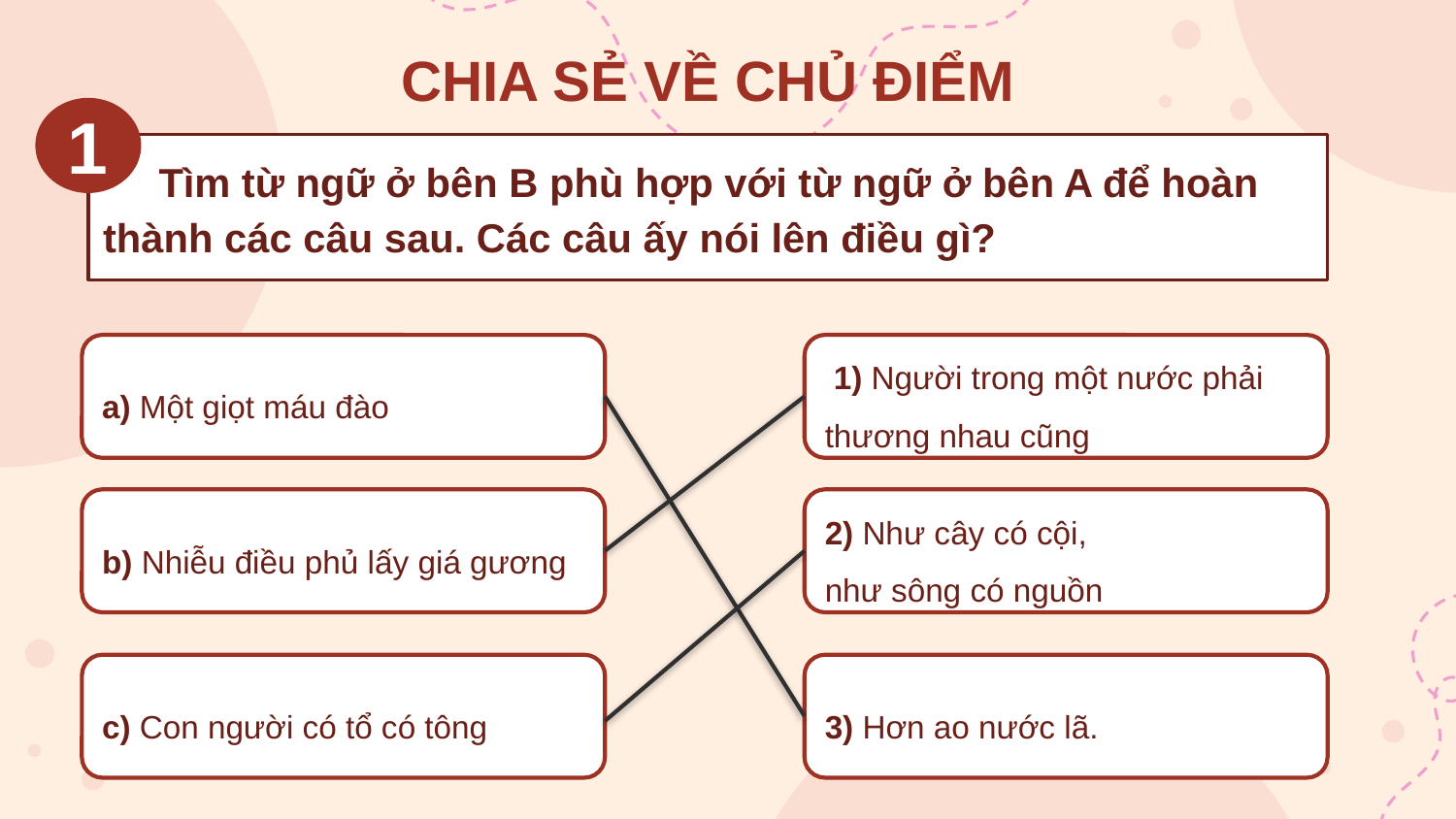

# CHIA SẺ VỀ CHỦ ĐIỂM
1
     Tìm từ ngữ ở bên B phù hợp với từ ngữ ở bên A để hoàn thành các câu sau. Các câu ấy nói lên điều gì?
 1) Người trong một nước phải thương nhau cũng
a) Một giọt máu đào
2) Như cây có cội,
như sông có nguồn
b) Nhiễu điều phủ lấy giá gương
3) Hơn ao nước lã.
c) Con người có tổ có tông